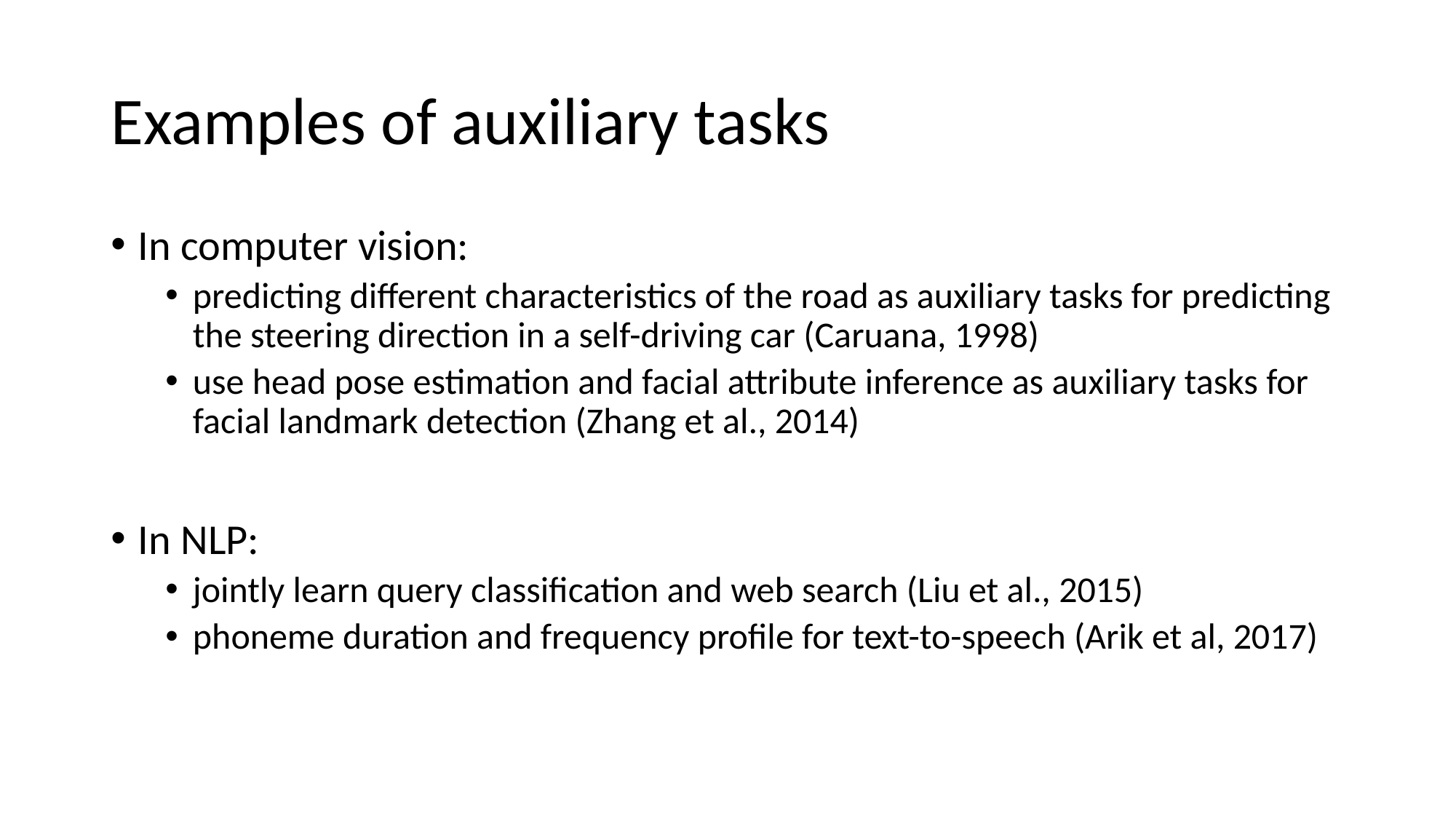

# Examples of auxiliary tasks
In computer vision:
predicting different characteristics of the road as auxiliary tasks for predicting the steering direction in a self-driving car (Caruana, 1998)
use head pose estimation and facial attribute inference as auxiliary tasks for facial landmark detection (Zhang et al., 2014)

In NLP:
jointly learn query classification and web search (Liu et al., 2015)
phoneme duration and frequency profile for text-to-speech (Arik et al, 2017)